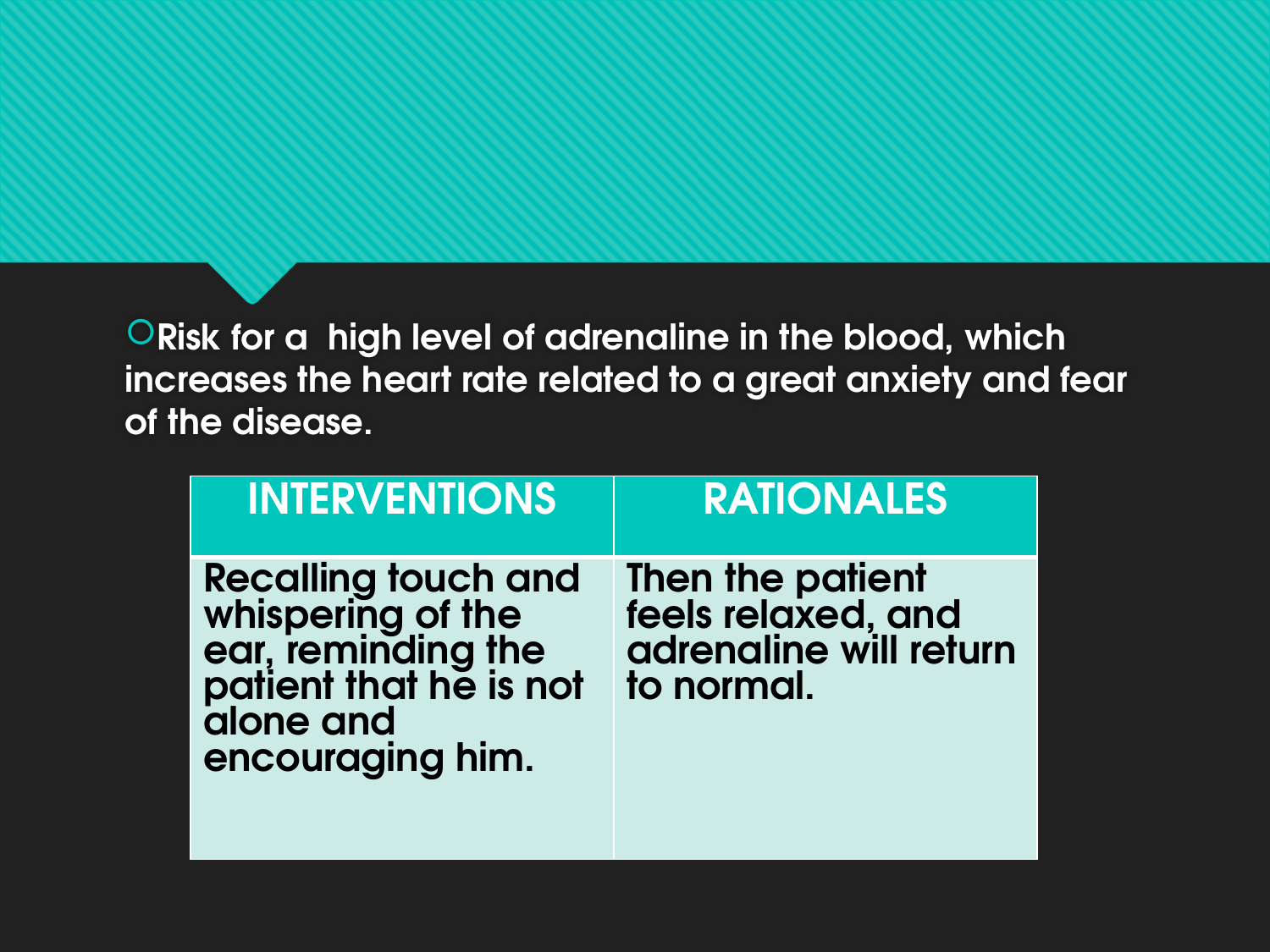

Risk for a  high level of adrenaline in the blood, which increases the heart rate related to a great anxiety and fear of the disease.

| INTERVENTIONS | RATIONALES |
| --- | --- |
| Recalling touch and whispering of the ear, reminding the patient that he is not alone and encouraging him. | Then the patient feels relaxed, and adrenaline will return to normal. |